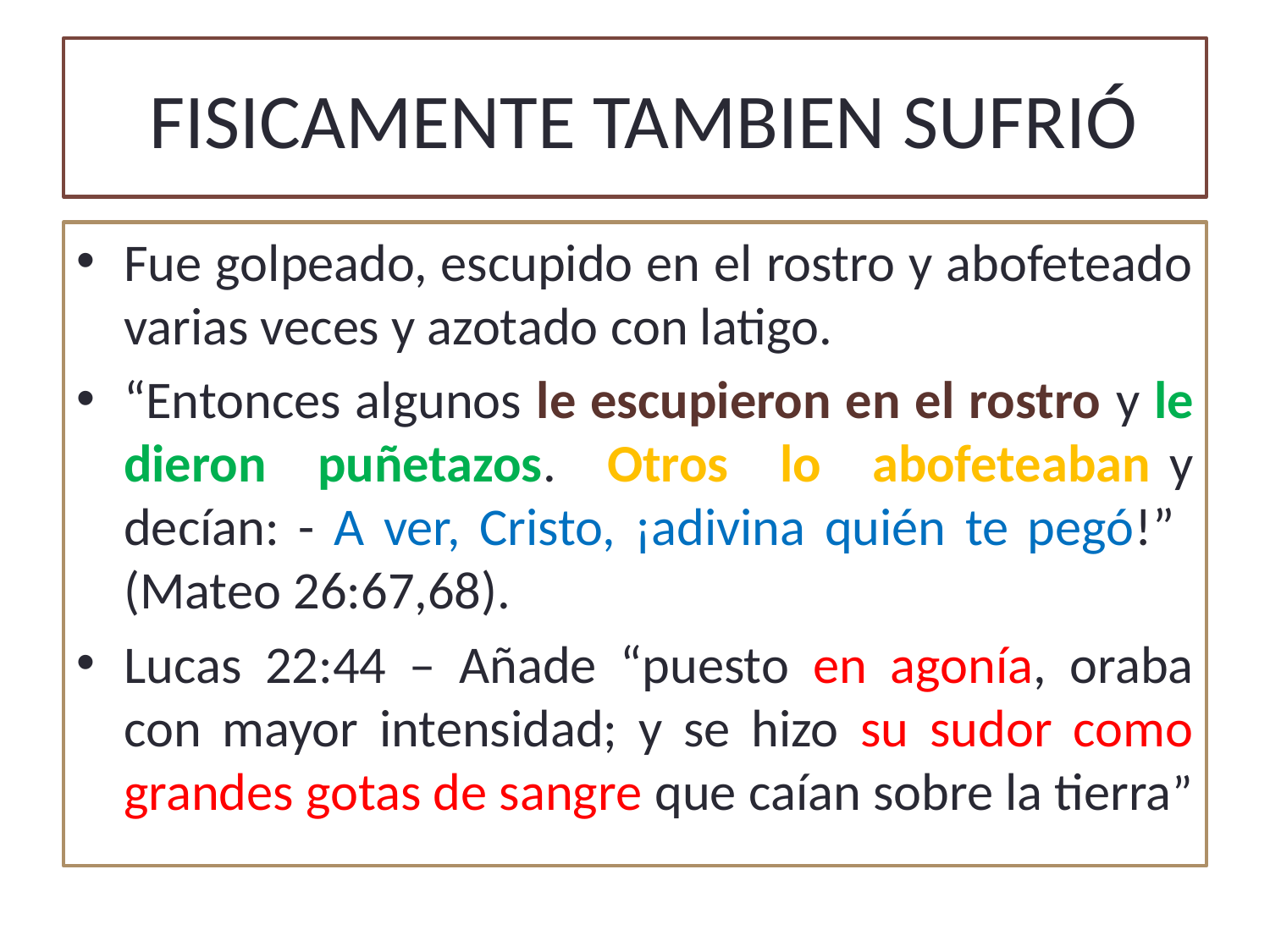

# FISICAMENTE TAMBIEN SUFRIÓ
Fue golpeado, escupido en el rostro y abofeteado varias veces y azotado con latigo.
“Entonces algunos le escupieron en el rostro y le dieron puñetazos. Otros lo abofeteaban  y decían: - A ver, Cristo, ¡adivina quién te pegó!”  (Mateo 26:67,68).
Lucas 22:44 – Añade “puesto en agonía, oraba con mayor intensidad; y se hizo su sudor como grandes gotas de sangre que caían sobre la tierra”